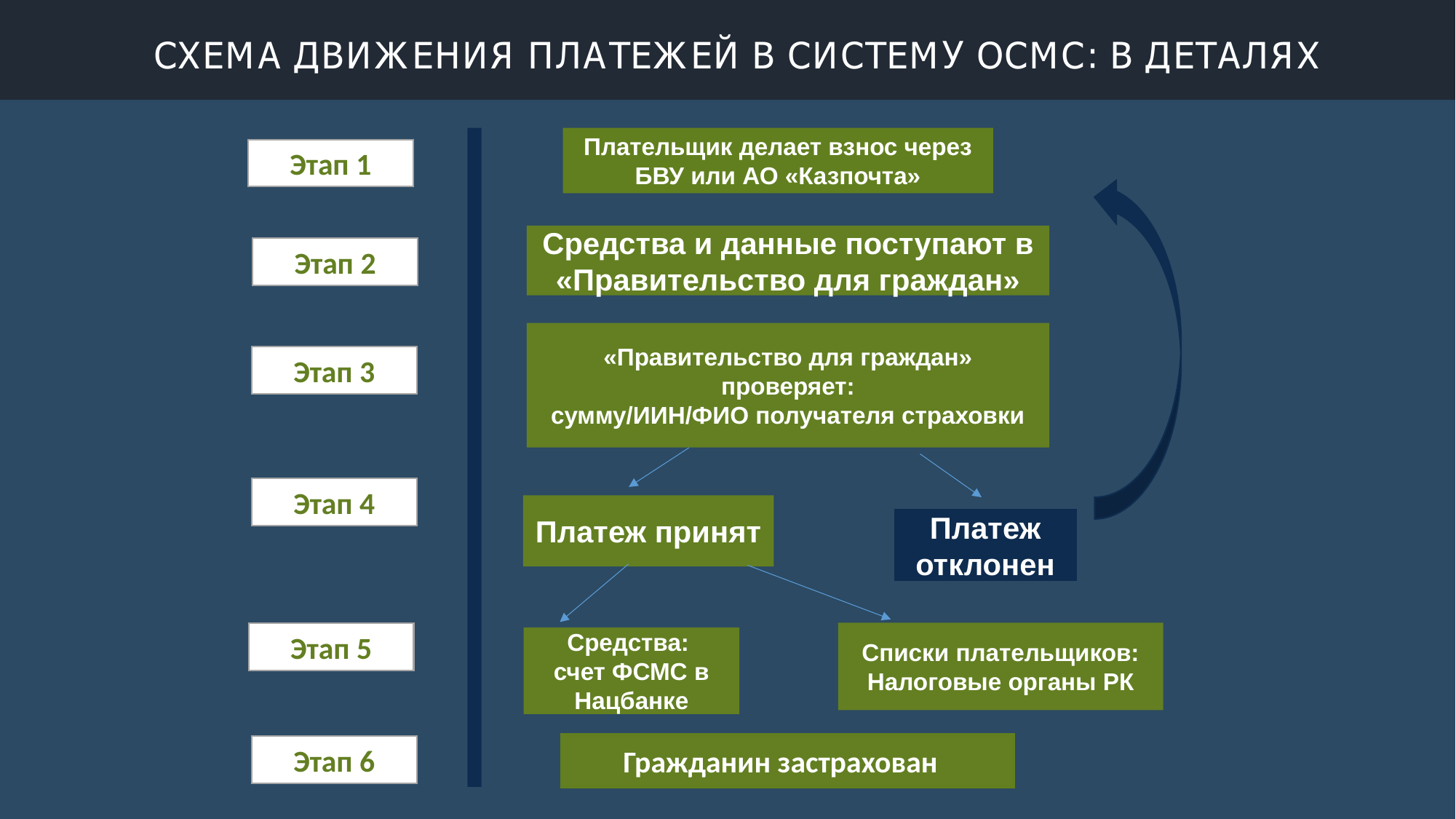

# СХЕМА ДВИЖЕНИЯ ПЛАТЕЖЕЙ В СИСТЕМУ ОСМС: В ДЕТАЛЯХ

Плательщик делает взнос через БВУ или АО «Казпочта»
Этап 1
Средства и данные поступают в «Правительство для граждан»
Этап 2

«Правительство для граждан» проверяет:
сумму/ИИН/ФИО получателя страховки
Этап 3

Этап 4
Платеж принят
Платеж отклонен
Списки плательщиков:
Налоговые органы РК
Этап 5
Средства:
счет ФСМС в Нацбанке
Гражданин застрахован
Этап 6